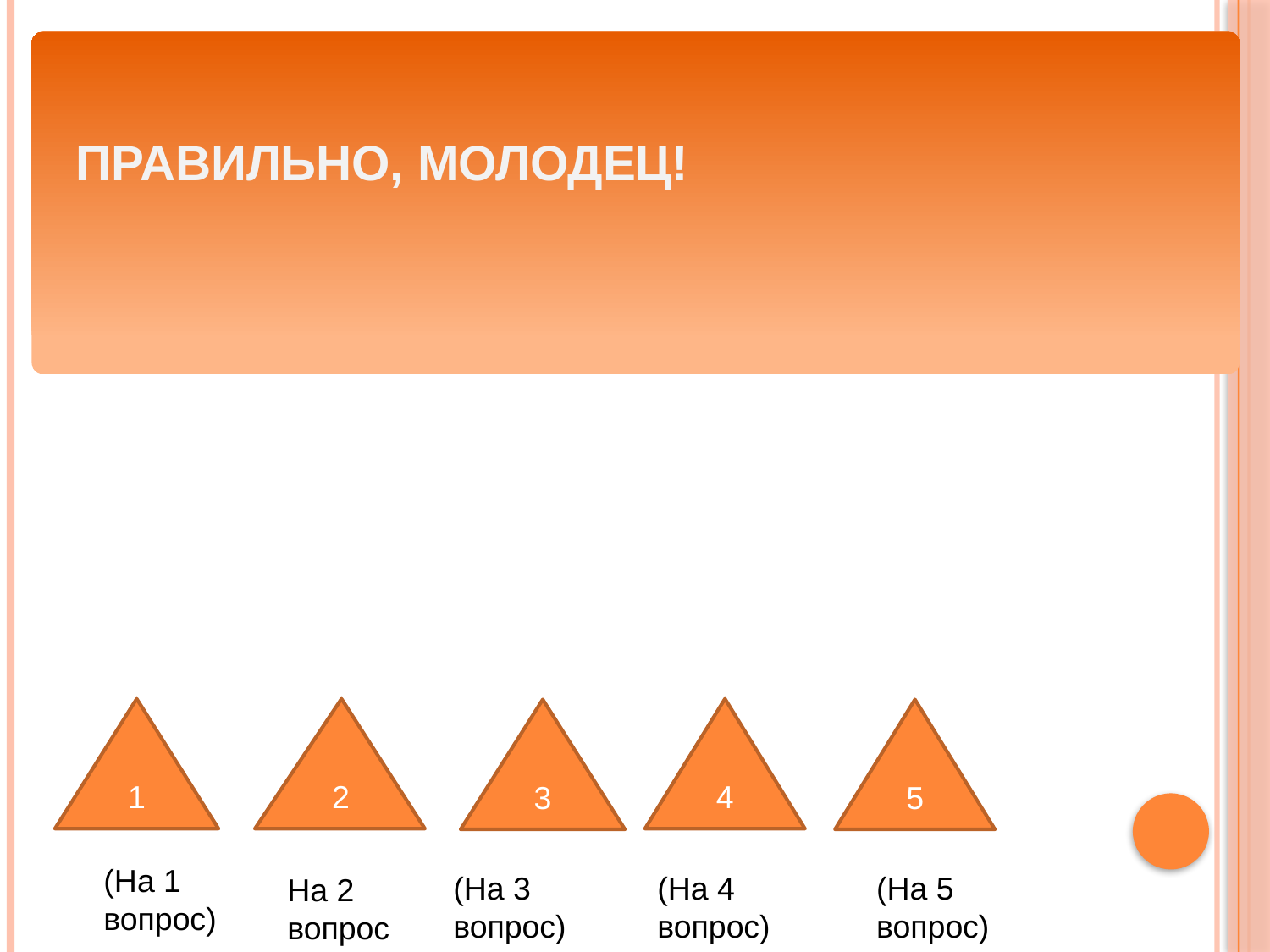

# Правильно, молодец!
1
2
4
3
5
(На 1 вопрос)
(На 3 вопрос)
(На 4 вопрос)
(На 5 вопрос)
На 2 вопрос